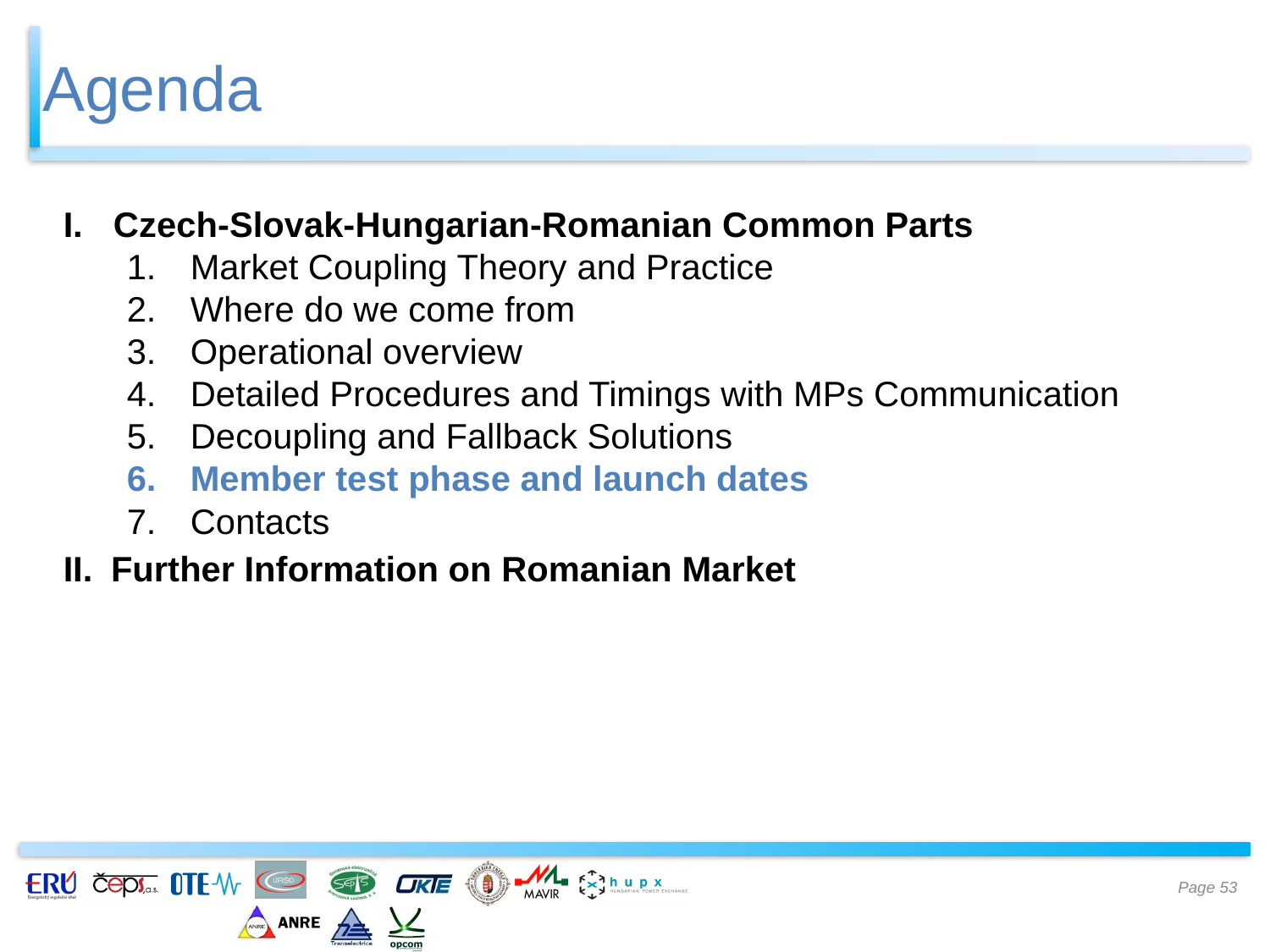

# Agenda
Czech-Slovak-Hungarian-Romanian Common Parts
Market Coupling Theory and Practice
Where do we come from
Operational overview
Detailed Procedures and Timings with MPs Communication
Decoupling and Fallback Solutions
Member test phase and launch dates
Contacts
Further Information on Romanian Market

Page 53